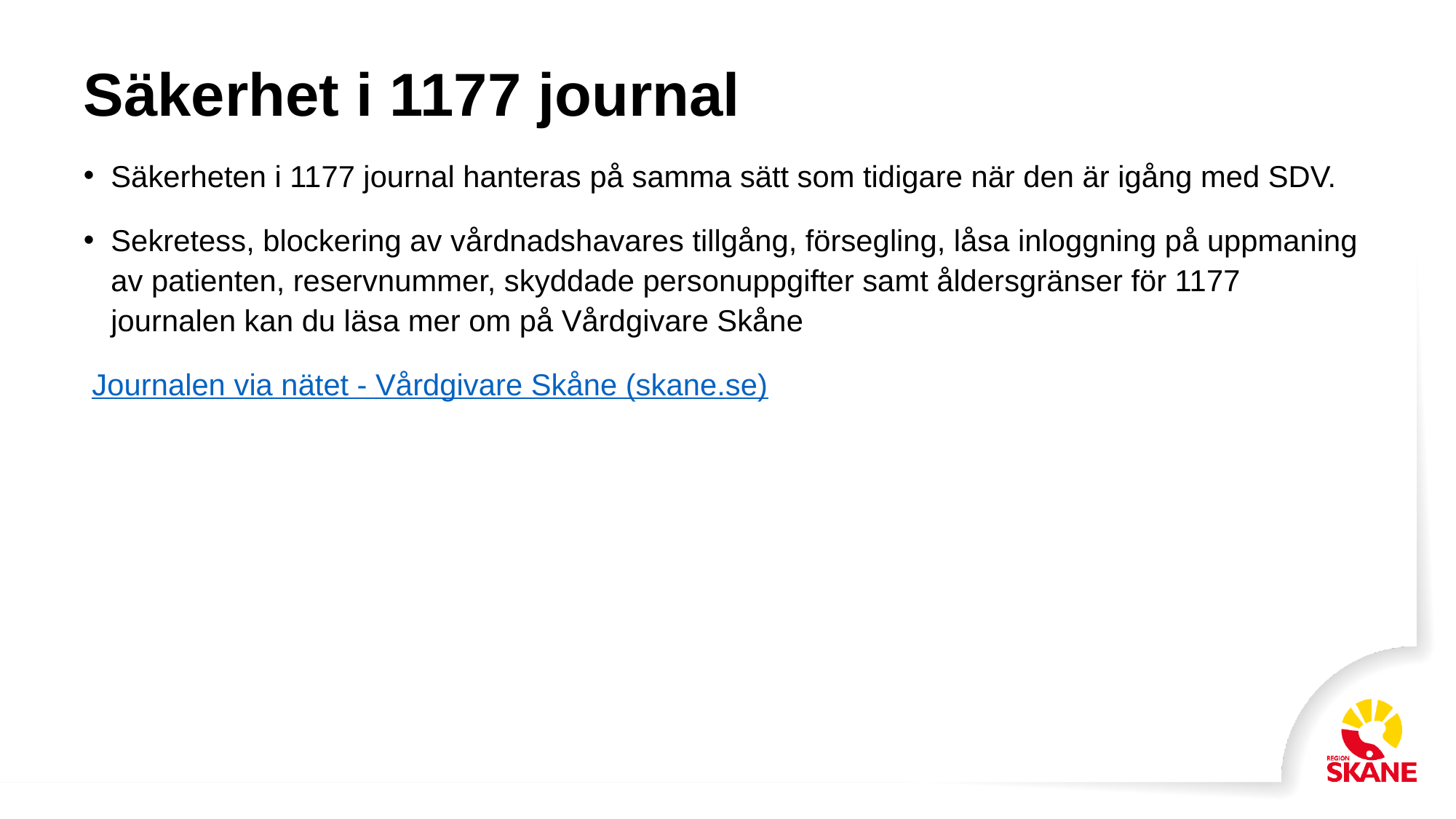

# Säkerhet i 1177 journal
Säkerheten i 1177 journal hanteras på samma sätt som tidigare när den är igång med SDV.
Sekretess, blockering av vårdnadshavares tillgång, försegling, låsa inloggning på uppmaning av patienten, reservnummer, skyddade personuppgifter samt åldersgränser för 1177 journalen kan du läsa mer om på Vårdgivare Skåne
 Journalen via nätet - Vårdgivare Skåne (skane.se)